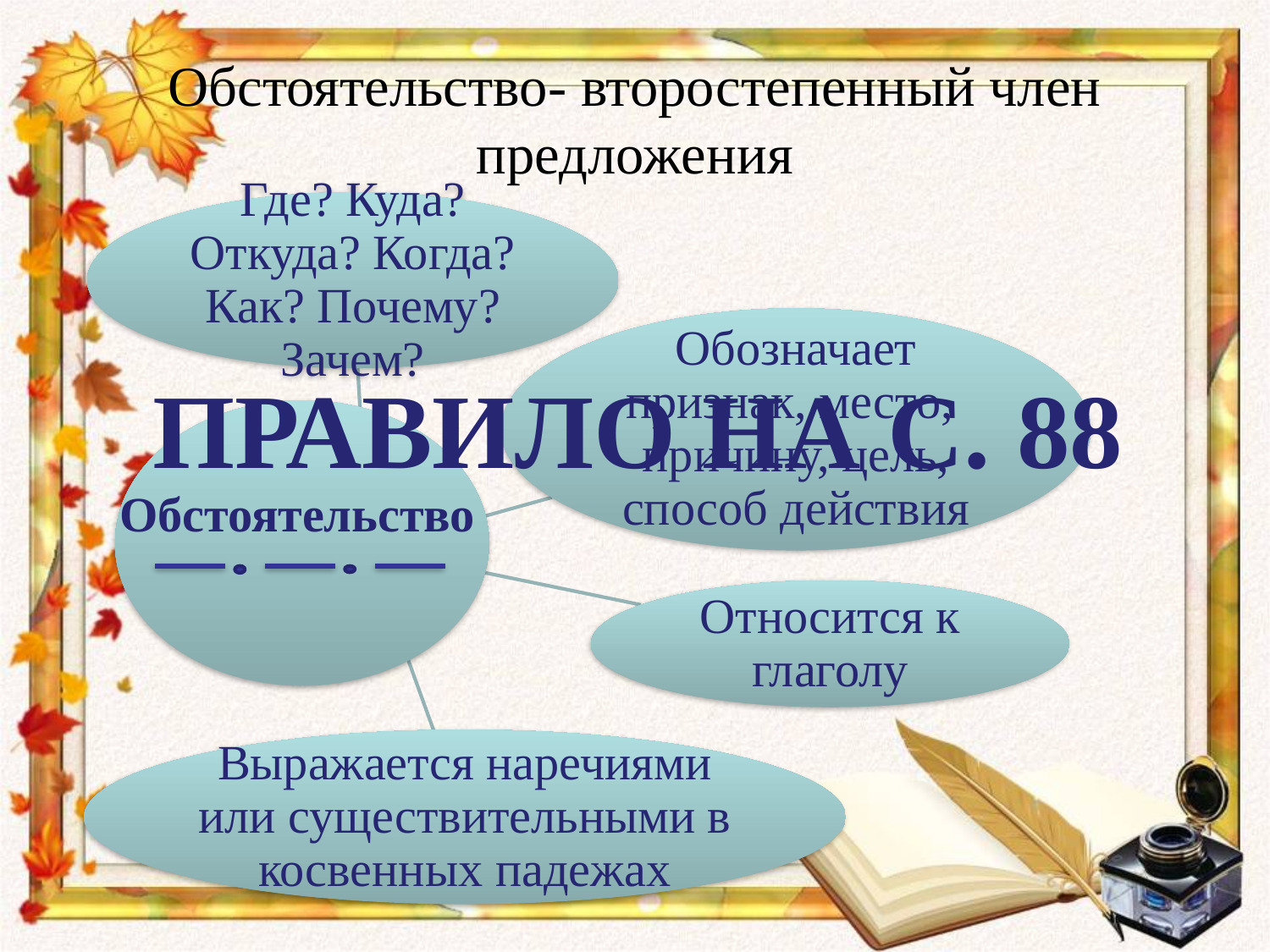

# Обстоятельство- второстепенный член предложения
Где? Куда? Откуда? Когда? Как? Почему? Зачем?
Обозначает признак, место,  причину, цель, способ действия
Относится к глаголу
Выражается наречиями или существительными в косвенных падежах
ПРАВИЛО НА С. 88
Обстоятельство